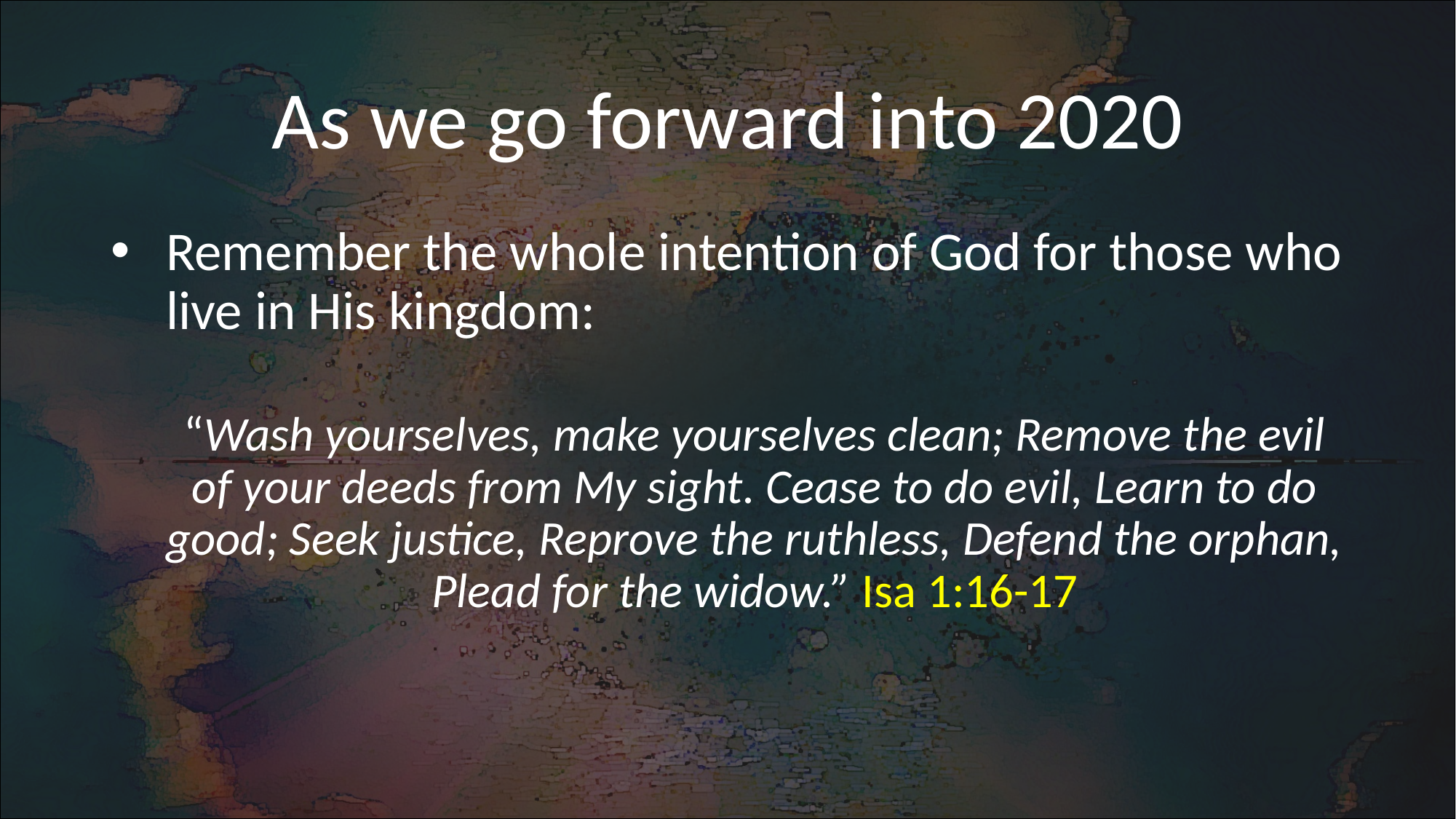

# As we go forward into 2020
Remember the whole intention of God for those who live in His kingdom:

“Wash yourselves, make yourselves clean; Remove the evil of your deeds from My sight. Cease to do evil, Learn to do good; Seek justice, Reprove the ruthless, Defend the orphan, Plead for the widow.” Isa 1:16-17